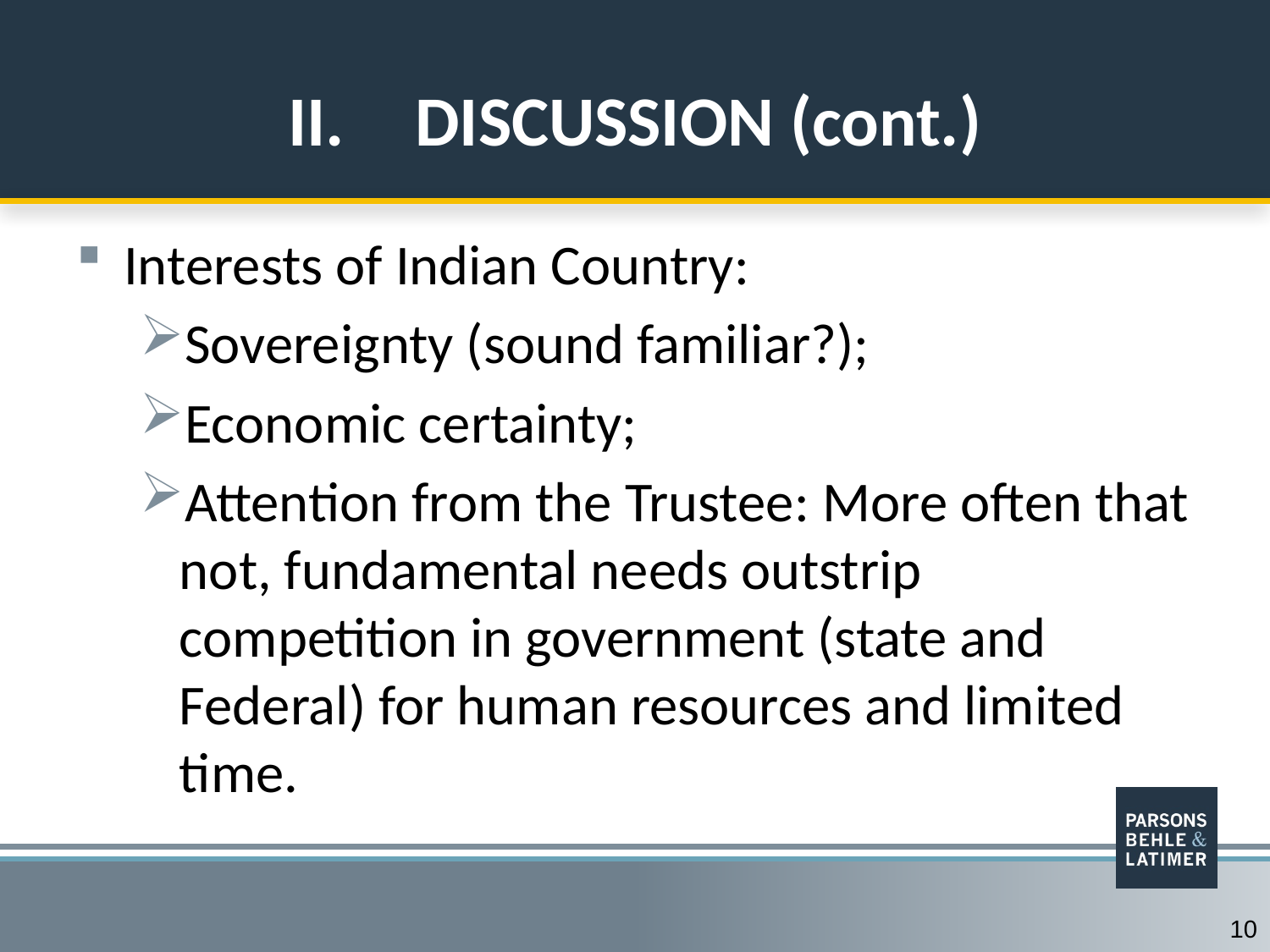

# II.	Discussion (cont.)
Interests of Indian Country:
Sovereignty (sound familiar?);
Economic certainty;
Attention from the Trustee: More often that not, fundamental needs outstrip competition in government (state and Federal) for human resources and limited time.